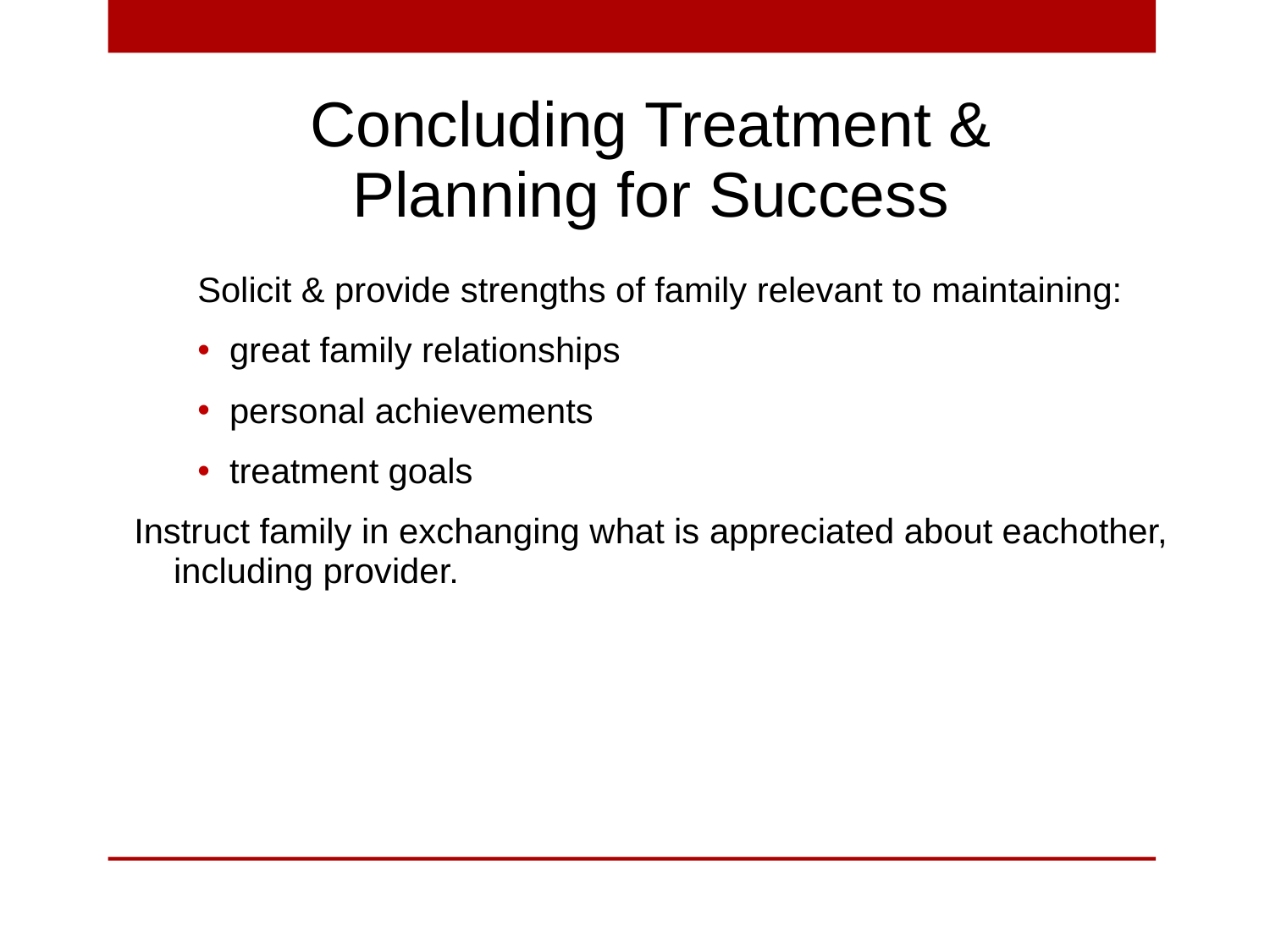

Concluding Treatment & Planning for Success
	Solicit & provide strengths of family relevant to maintaining:
great family relationships
personal achievements
treatment goals
Instruct family in exchanging what is appreciated about eachother, including provider.